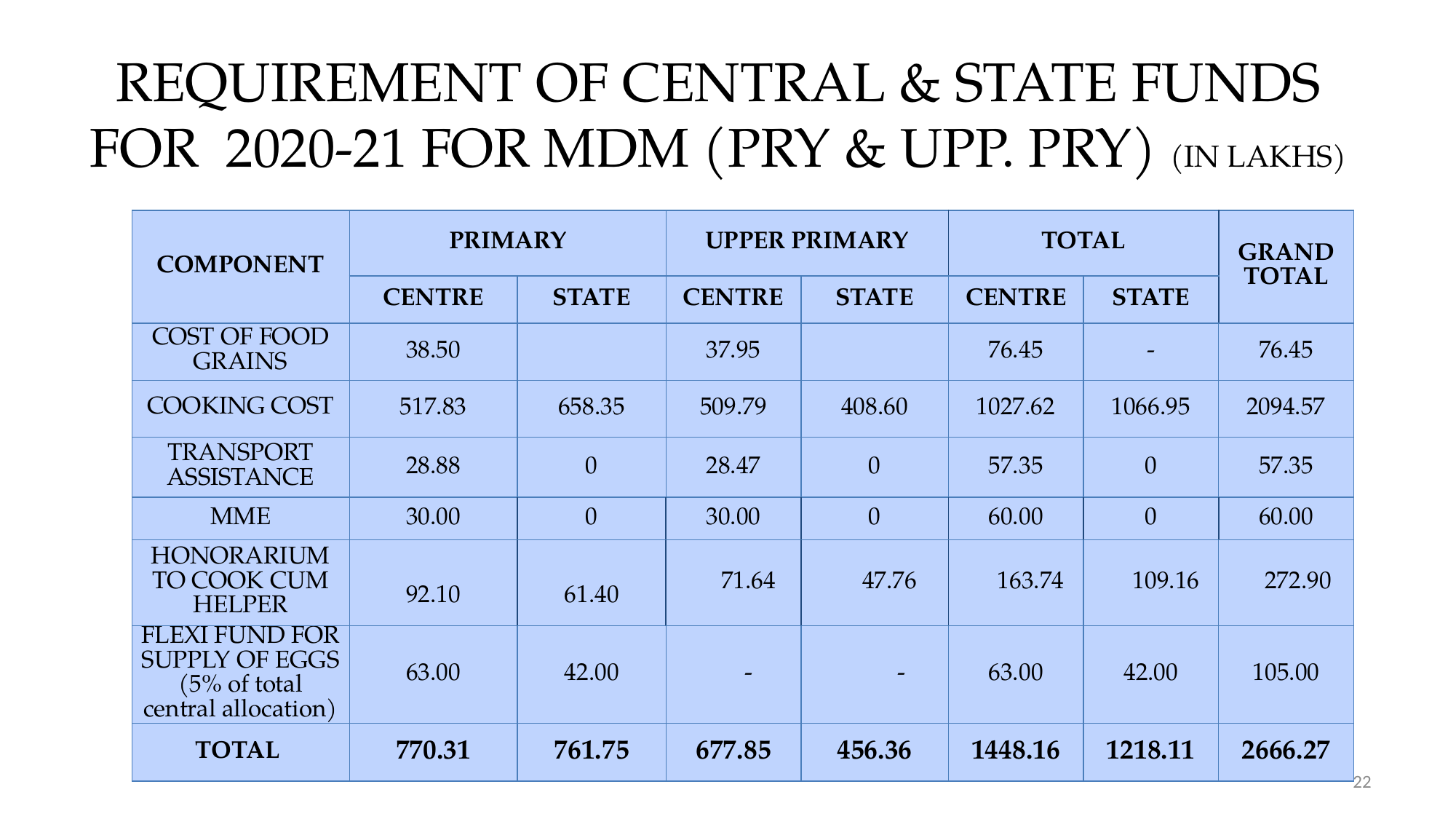

# REQUIREMENT OF CENTRAL & STATE FUNDS FOR  2020-21 FOR MDM (PRY & UPP. PRY) (IN LAKHS)
| COMPONENT | PRIMARY |  | UPPER PRIMARY |  | TOTAL |  | GRAND TOTAL |
| --- | --- | --- | --- | --- | --- | --- | --- |
|  | CENTRE | STATE | CENTRE | STATE | CENTRE | STATE |  |
| COST OF FOOD GRAINS | 38.50 |  | 37.95 |  | 76.45 | - | 76.45 |
| COOKING COST | 517.83 | 658.35 | 509.79 | 408.60 | 1027.62 | 1066.95 | 2094.57 |
| TRANSPORT ASSISTANCE | 28.88 | 0 | 28.47 | 0 | 57.35 | 0 | 57.35 |
| MME | 30.00 | 0 | 30.00 | 0 | 60.00 | 0 | 60.00 |
| HONORARIUM TO COOK CUM HELPER | 92.10 | 61.40 | 71.64 | 47.76 | 163.74 | 109.16 | 272.90 |
| FLEXI FUND FOR SUPPLY OF EGGS (5% of total central allocation) | 63.00 | 42.00 | - | - | 63.00 | 42.00 | 105.00 |
| TOTAL | 770.31 | 761.75 | 677.85 | 456.36 | 1448.16 | 1218.11 | 2666.27 |
22